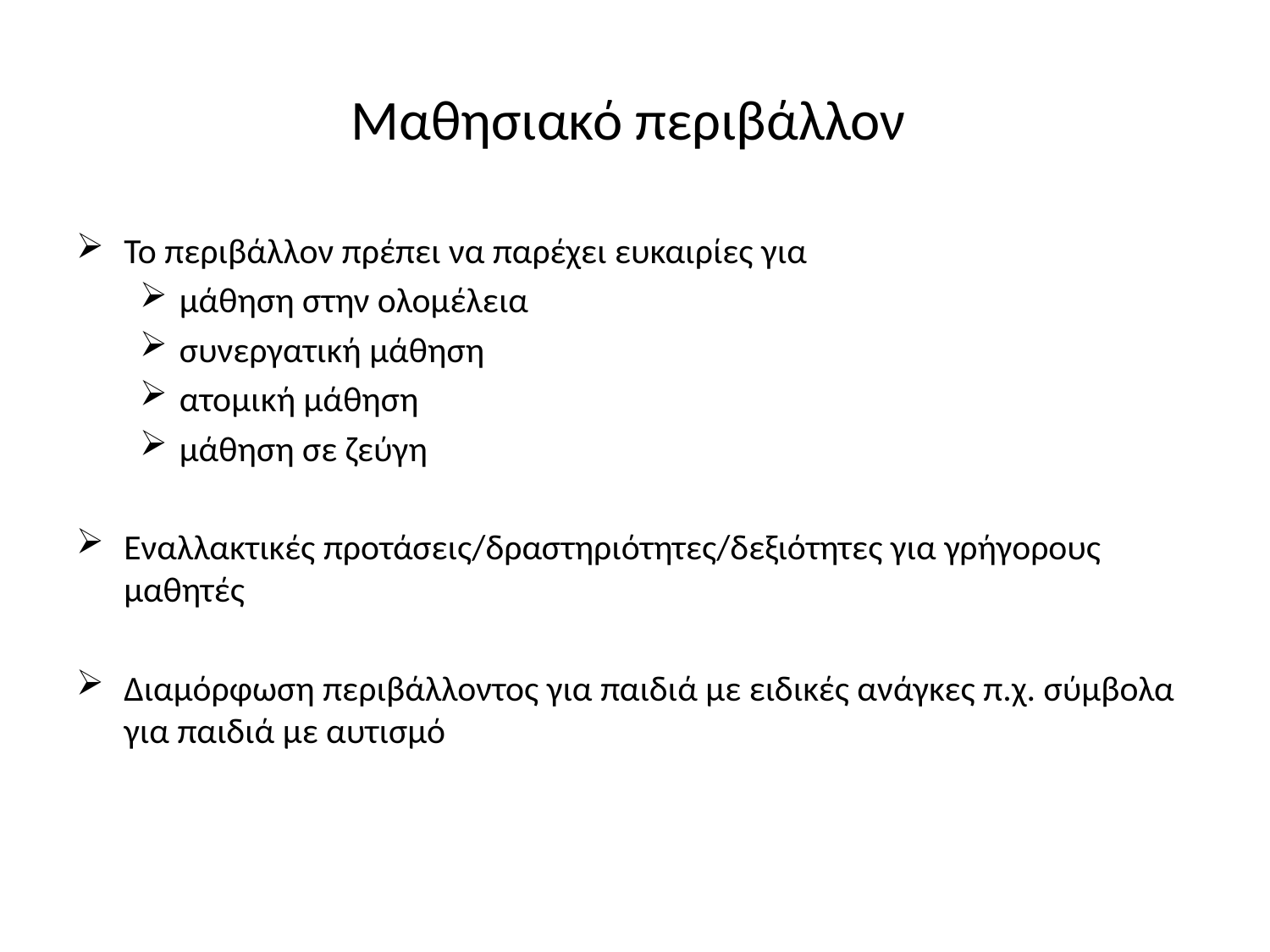

# Μαθησιακό περιβάλλον
Το περιβάλλον πρέπει να παρέχει ευκαιρίες για
μάθηση στην ολομέλεια
συνεργατική μάθηση
ατομική μάθηση
μάθηση σε ζεύγη

Εναλλακτικές προτάσεις/δραστηριότητες/δεξιότητες για γρήγορους μαθητές

Διαμόρφωση περιβάλλοντος για παιδιά με ειδικές ανάγκες π.χ. σύμβολα για παιδιά με αυτισμό